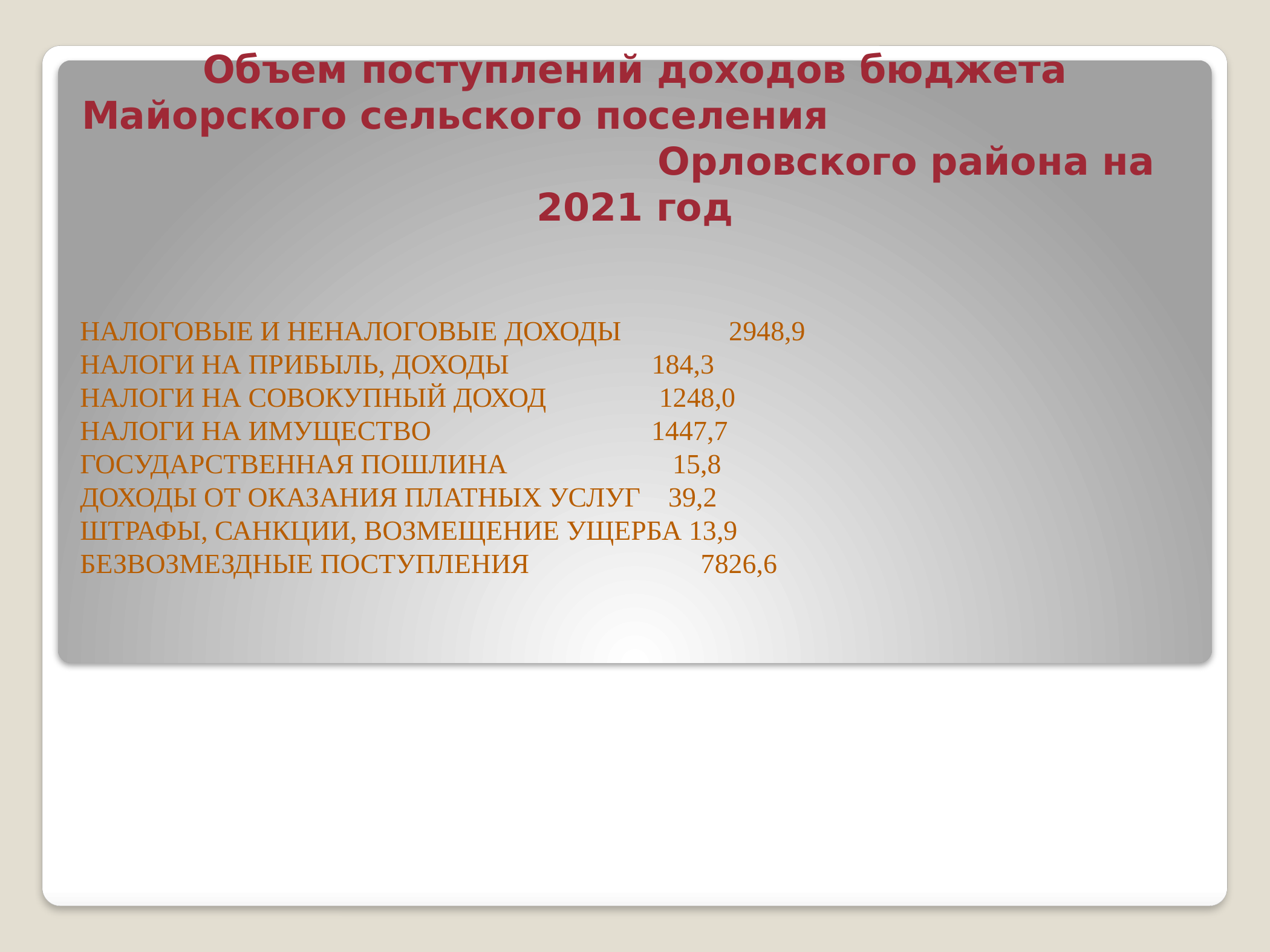

# Объем поступлений доходов бюджета Майорского сельского поселения                                                                     Орловского района на 2021 год
НАЛОГОВЫЕ И НЕНАЛОГОВЫЕ ДОХОДЫ 	  2948,9
НАЛОГИ НА ПРИБЫЛЬ, ДОХОДЫ 	                 184,3
НАЛОГИ НА СОВОКУПНЫЙ ДОХОД 	     1248,0
НАЛОГИ НА ИМУЩЕСТВО 	                              1447,7
ГОСУДАРСТВЕННАЯ ПОШЛИНА 	                    15,8
ДОХОДЫ ОТ ОКАЗАНИЯ ПЛАТНЫХ УСЛУГ    39,2
ШТРАФЫ, САНКЦИИ, ВОЗМЕЩЕНИЕ УЩЕРБА 13,9
БЕЗВОЗМЕЗДНЫЕ ПОСТУПЛЕНИЯ 	           7826,6